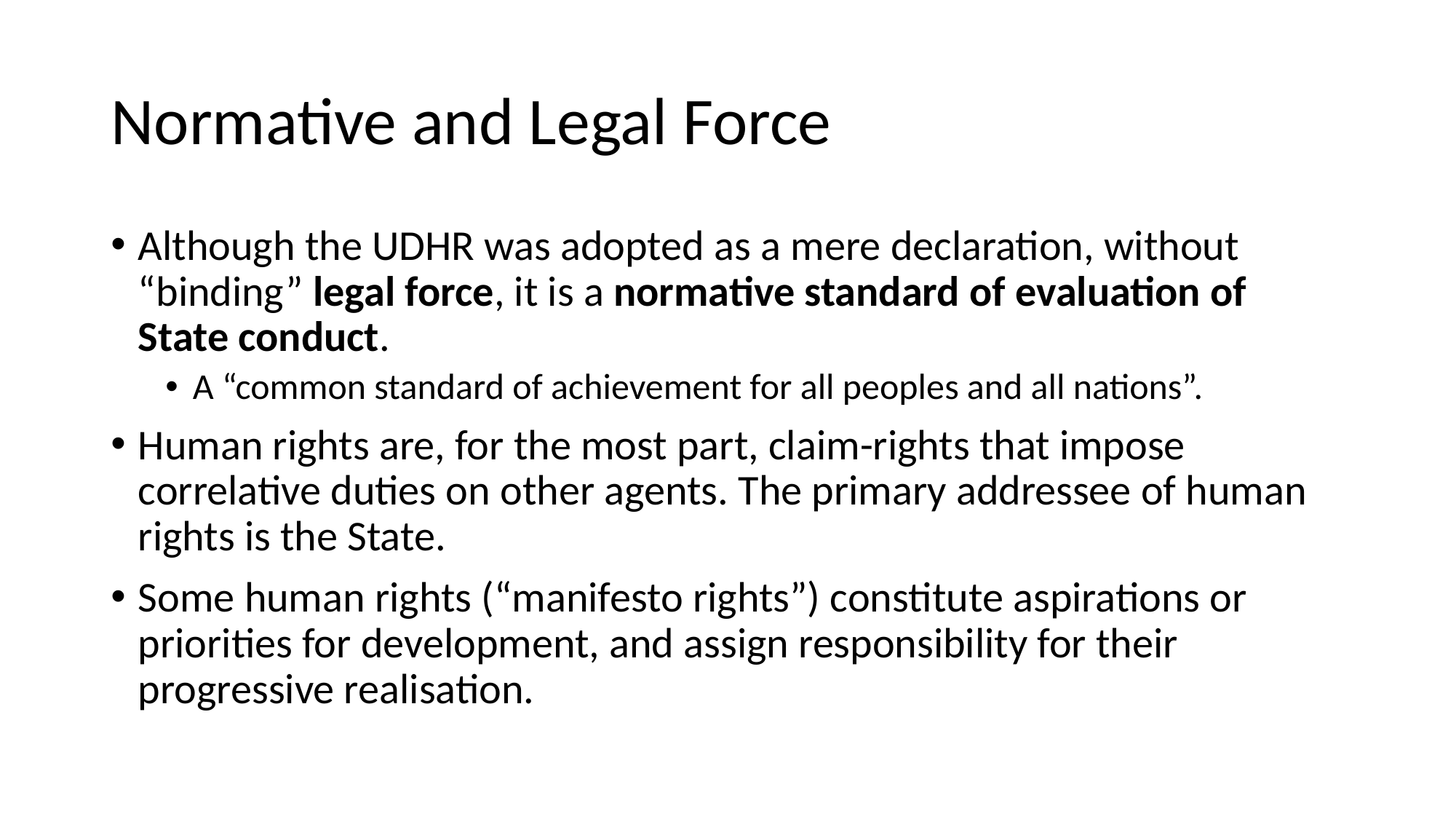

# Normative and Legal Force
Although the UDHR was adopted as a mere declaration, without “binding” legal force, it is a normative standard of evaluation of State conduct.
A “common standard of achievement for all peoples and all nations”.
Human rights are, for the most part, claim-rights that impose correlative duties on other agents. The primary addressee of human rights is the State.
Some human rights (“manifesto rights”) constitute aspirations or priorities for development, and assign responsibility for their progressive realisation.